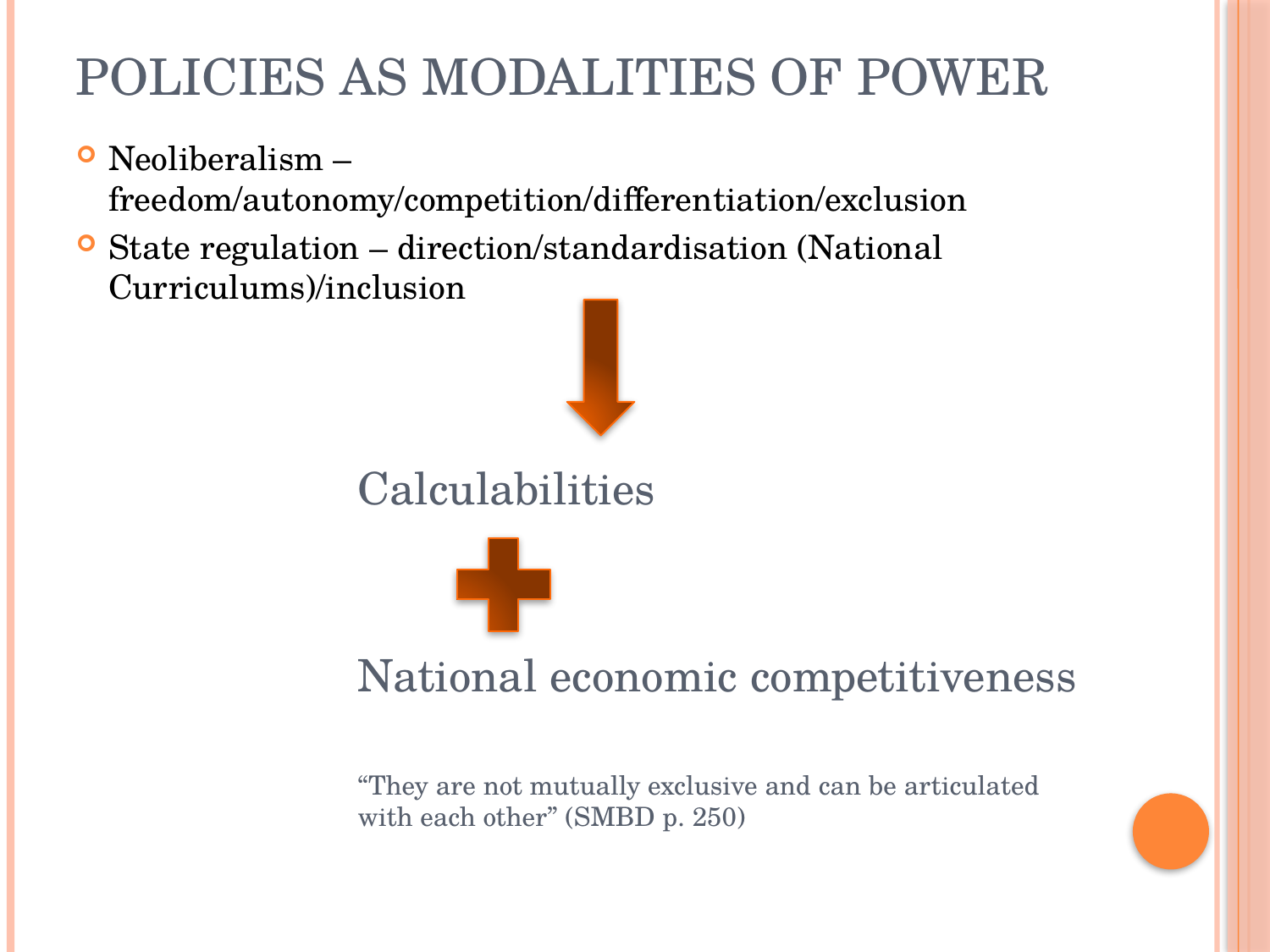

# Policies as modalities of power
Neoliberalism – freedom/autonomy/competition/differentiation/exclusion
State regulation – direction/standardisation (National Curriculums)/inclusion

Calculabilities

National economic competitiveness

“They are not mutually exclusive and can be articulated with each other” (SMBD p. 250)